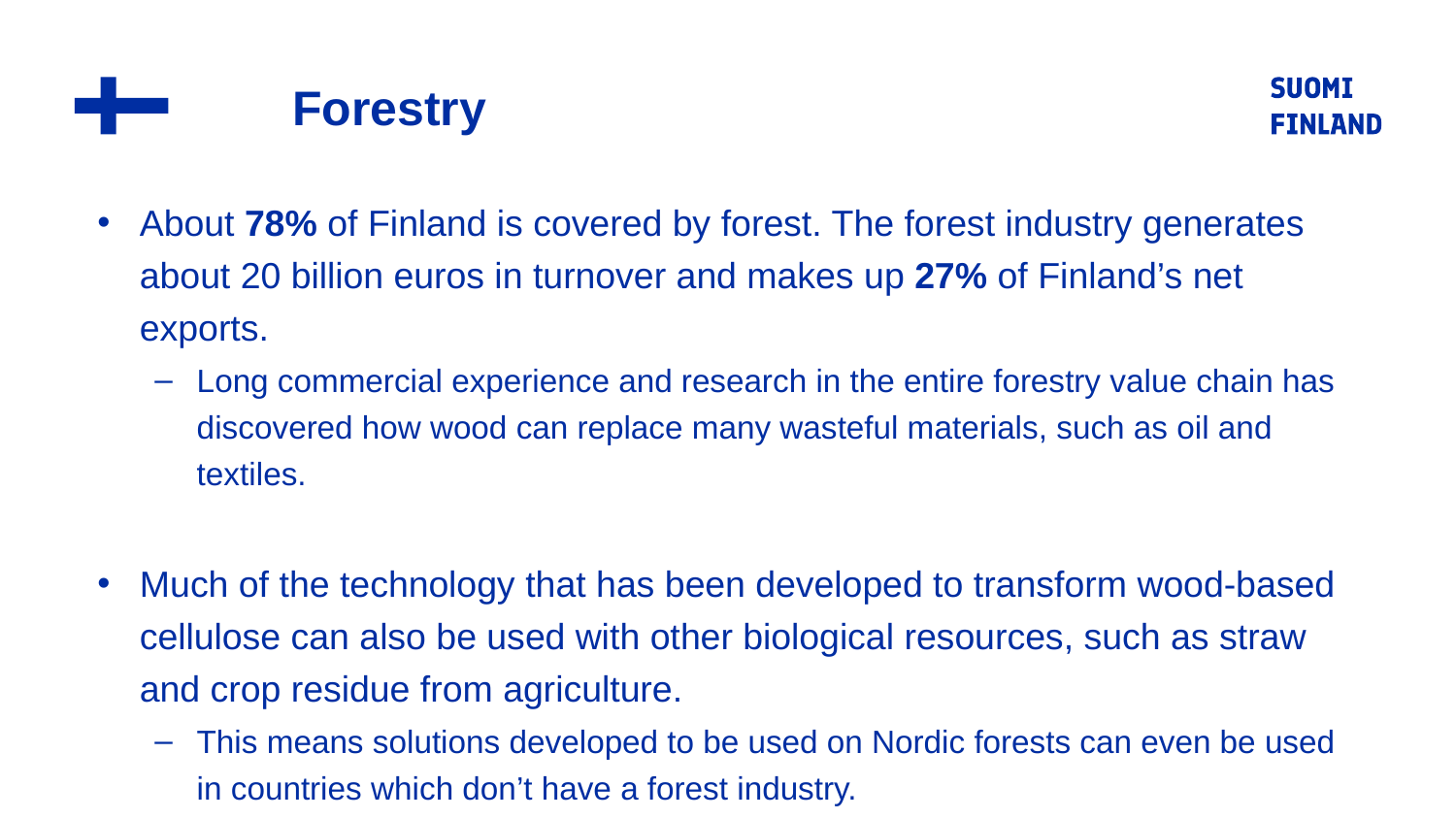

# Forestry
About 78% of Finland is covered by forest. The forest industry generates about 20 billion euros in turnover and makes up 27% of Finland’s net exports.
Long commercial experience and research in the entire forestry value chain has discovered how wood can replace many wasteful materials, such as oil and textiles.

Much of the technology that has been developed to transform wood-based cellulose can also be used with other biological resources, such as straw and crop residue from agriculture.
This means solutions developed to be used on Nordic forests can even be used in countries which don’t have a forest industry.